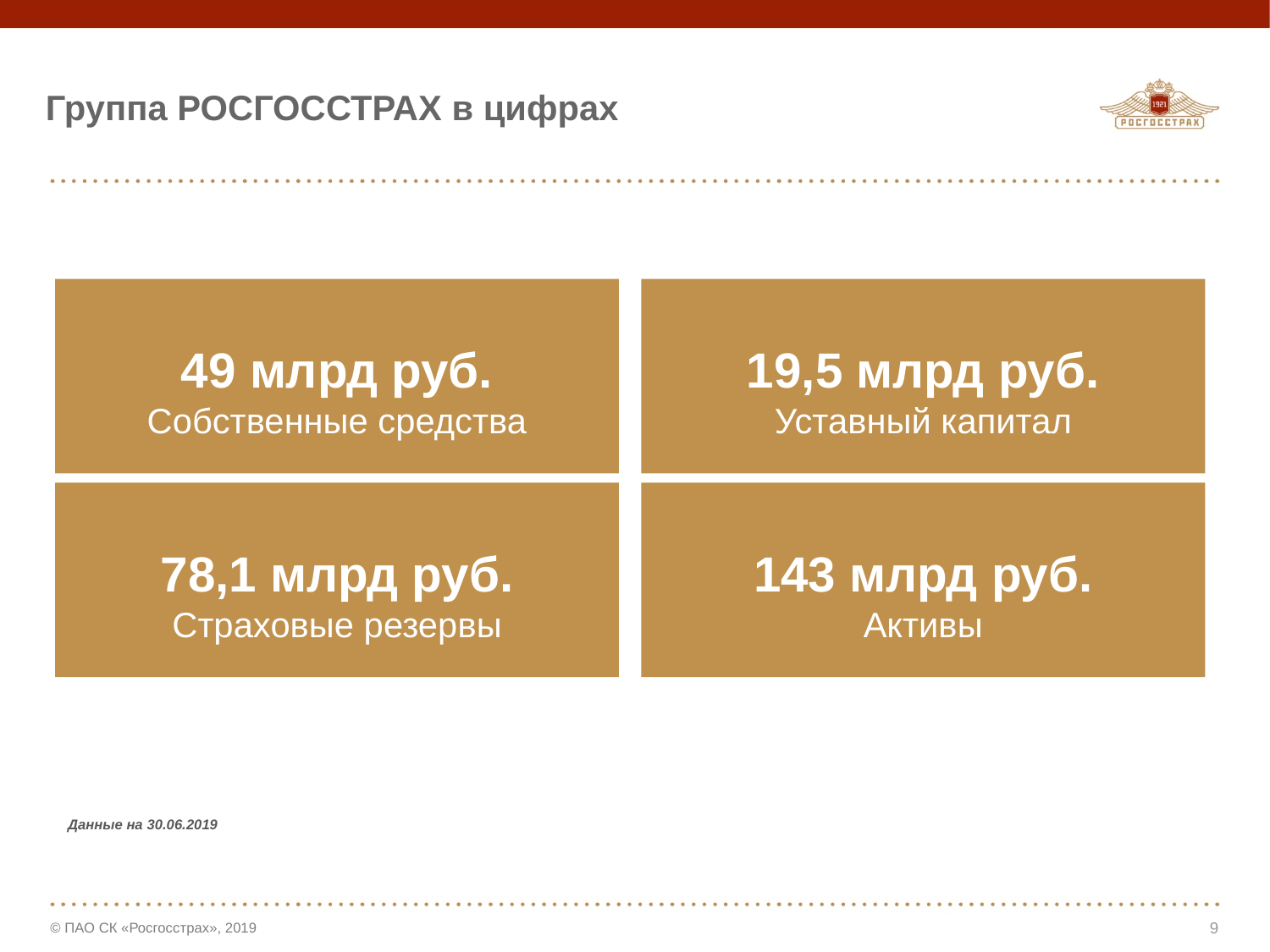

# Группа РОСГОССТРАХ в цифрах
49 млрд руб.
Собственные средства
19,5 млрд руб.
Уставный капитал
78,1 млрд руб.
Страховые резервы
143 млрд руб.
Активы
Данные на 30.06.2019
9